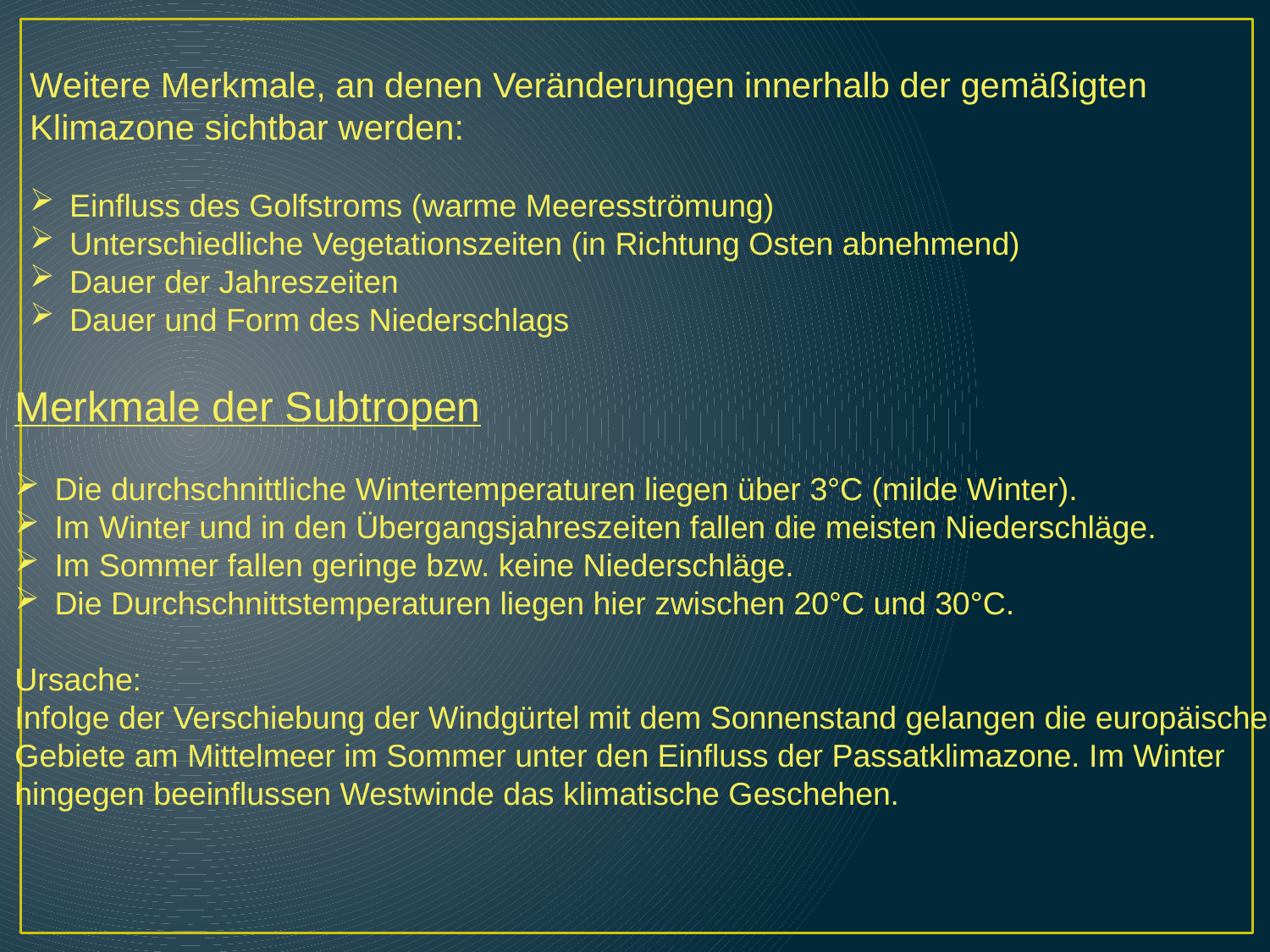

Weitere Merkmale, an denen Veränderungen innerhalb der gemäßigten
Klimazone sichtbar werden:

Einfluss des Golfstroms (warme Meeresströmung)
Unterschiedliche Vegetationszeiten (in Richtung Osten abnehmend)
Dauer der Jahreszeiten
Dauer und Form des Niederschlags
Merkmale der Subtropen

Die durchschnittliche Wintertemperaturen liegen über 3°C (milde Winter).
Im Winter und in den Übergangsjahreszeiten fallen die meisten Niederschläge.
Im Sommer fallen geringe bzw. keine Niederschläge.
Die Durchschnittstemperaturen liegen hier zwischen 20°C und 30°C.

Ursache:
Infolge der Verschiebung der Windgürtel mit dem Sonnenstand gelangen die europäischen
Gebiete am Mittelmeer im Sommer unter den Einfluss der Passatklimazone. Im Winter
hingegen beeinflussen Westwinde das klimatische Geschehen.